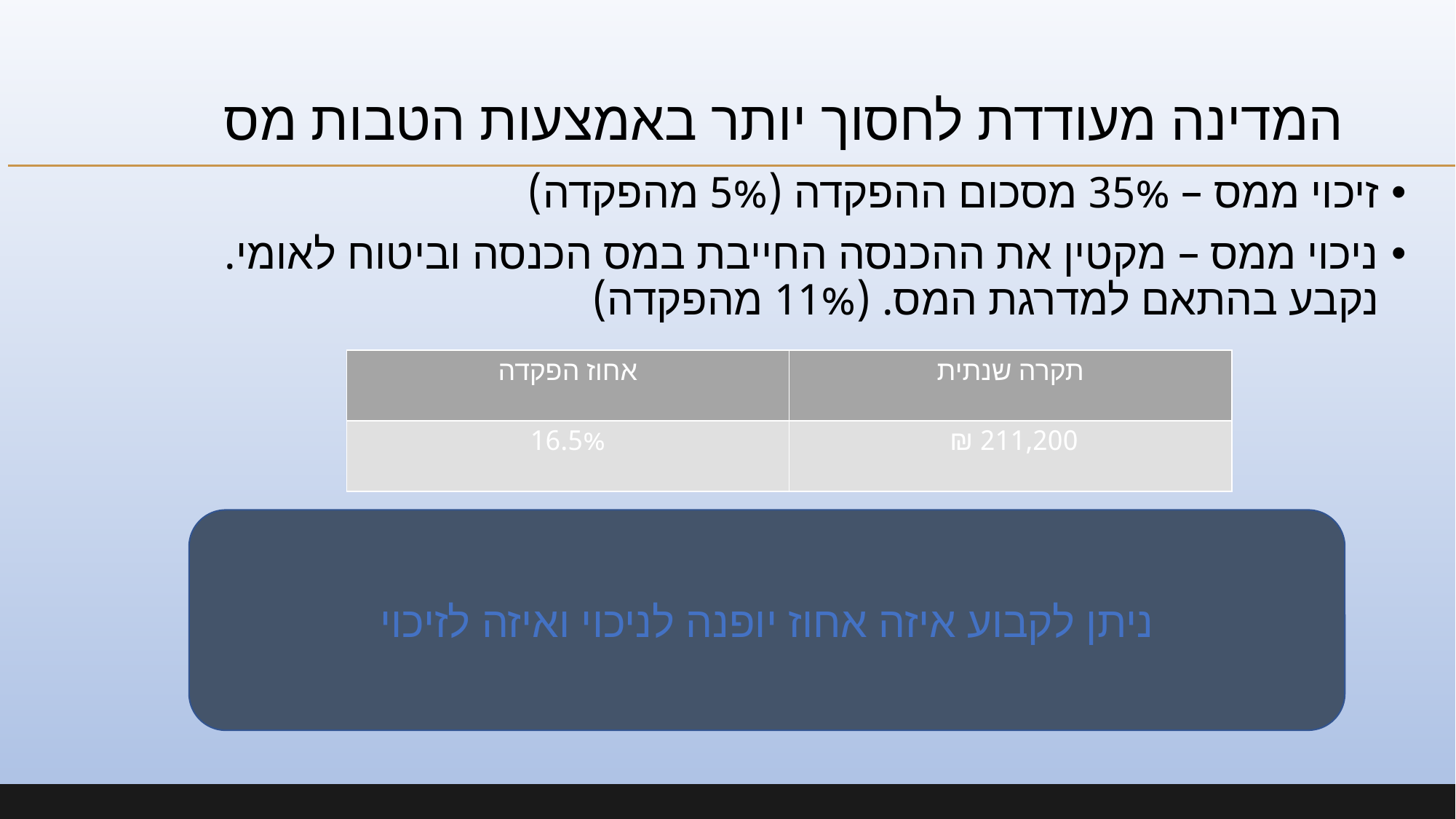

# המדינה מעודדת לחסוך יותר באמצעות הטבות מס
זיכוי ממס – 35% מסכום ההפקדה (5% מהפקדה)
ניכוי ממס – מקטין את ההכנסה החייבת במס הכנסה וביטוח לאומי. נקבע בהתאם למדרגת המס. (11% מהפקדה)

| אחוז הפקדה | תקרה שנתית |
| --- | --- |
| 16.5% | 211,200 ₪ |
ניתן לקבוע איזה אחוז יופנה לניכוי ואיזה לזיכוי